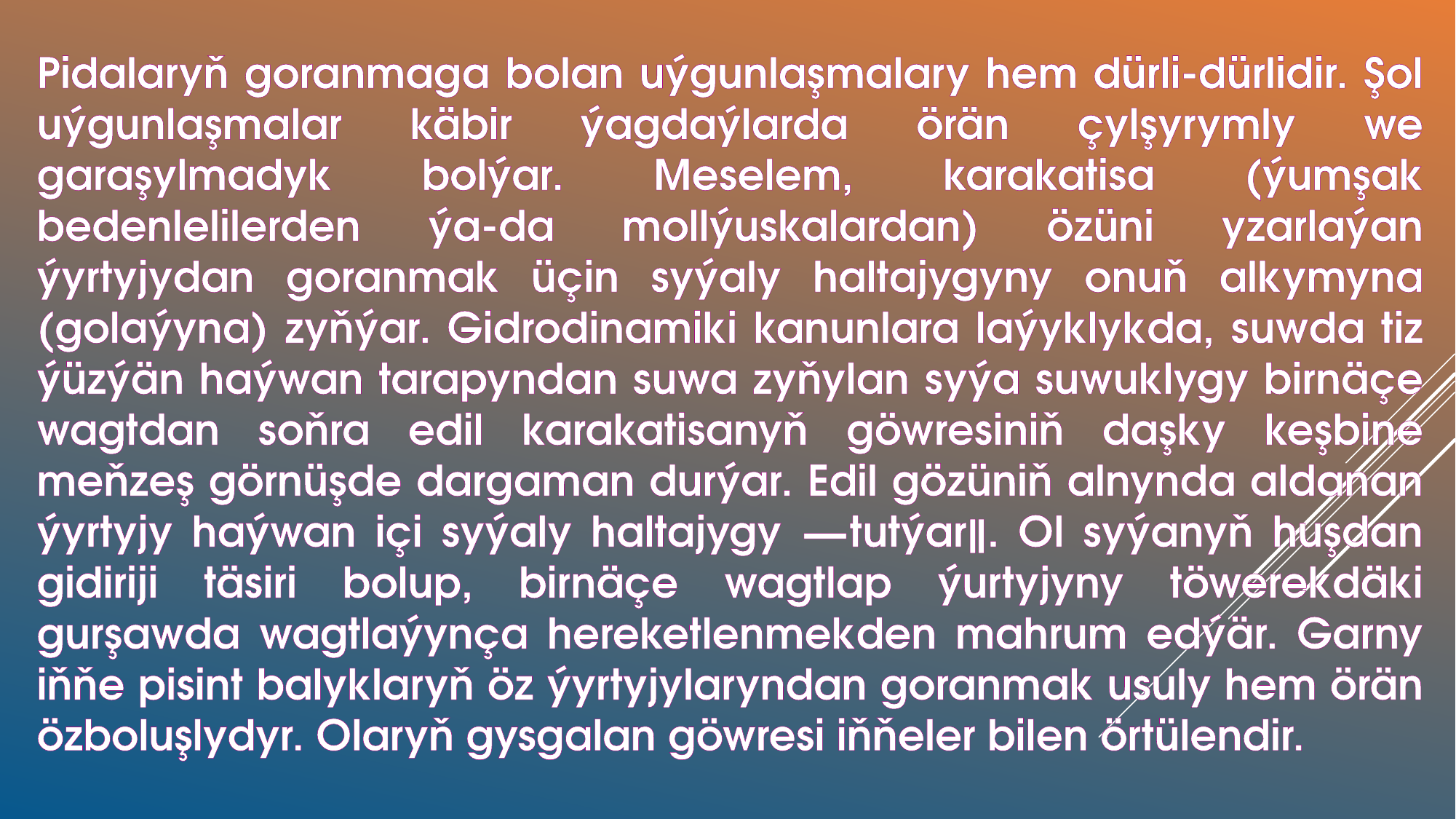

Pidalaryň goranmaga bolan uýgunlaşmalary hem dürli-dürlidir. Şol uýgunlaşmalar käbir ýagdaýlarda örän çylşyrymly we garaşylmadyk bolýar. Meselem, karakatisa (ýumşak bedenlelilerden ýa-da mollýuskalardan) özüni yzarlaýan ýyrtyjydan goranmak üçin syýaly haltajygyny onuň alkymyna (golaýyna) zyňýar. Gidrodinamiki kanunlara laýyklykda, suwda tiz ýüzýän haýwan tarapyndan suwa zyňylan syýa suwuklygy birnäçe wagtdan soňra edil karakatisanyň göwresiniň daşky keşbine meňzeş görnüşde dargaman durýar. Edil gözüniň alnynda aldanan ýyrtyjy haýwan içi syýaly haltajygy ―tutýar‖. Ol syýanyň huşdan gidiriji täsiri bolup, birnäçe wagtlap ýurtyjyny töwerekdäki gurşawda wagtlaýynça hereketlenmekden mahrum edýär. Garny iňňe pisint balyklaryň öz ýyrtyjylaryndan goranmak usuly hem örän özboluşlydyr. Olaryň gysgalan göwresi iňňeler bilen örtülendir.